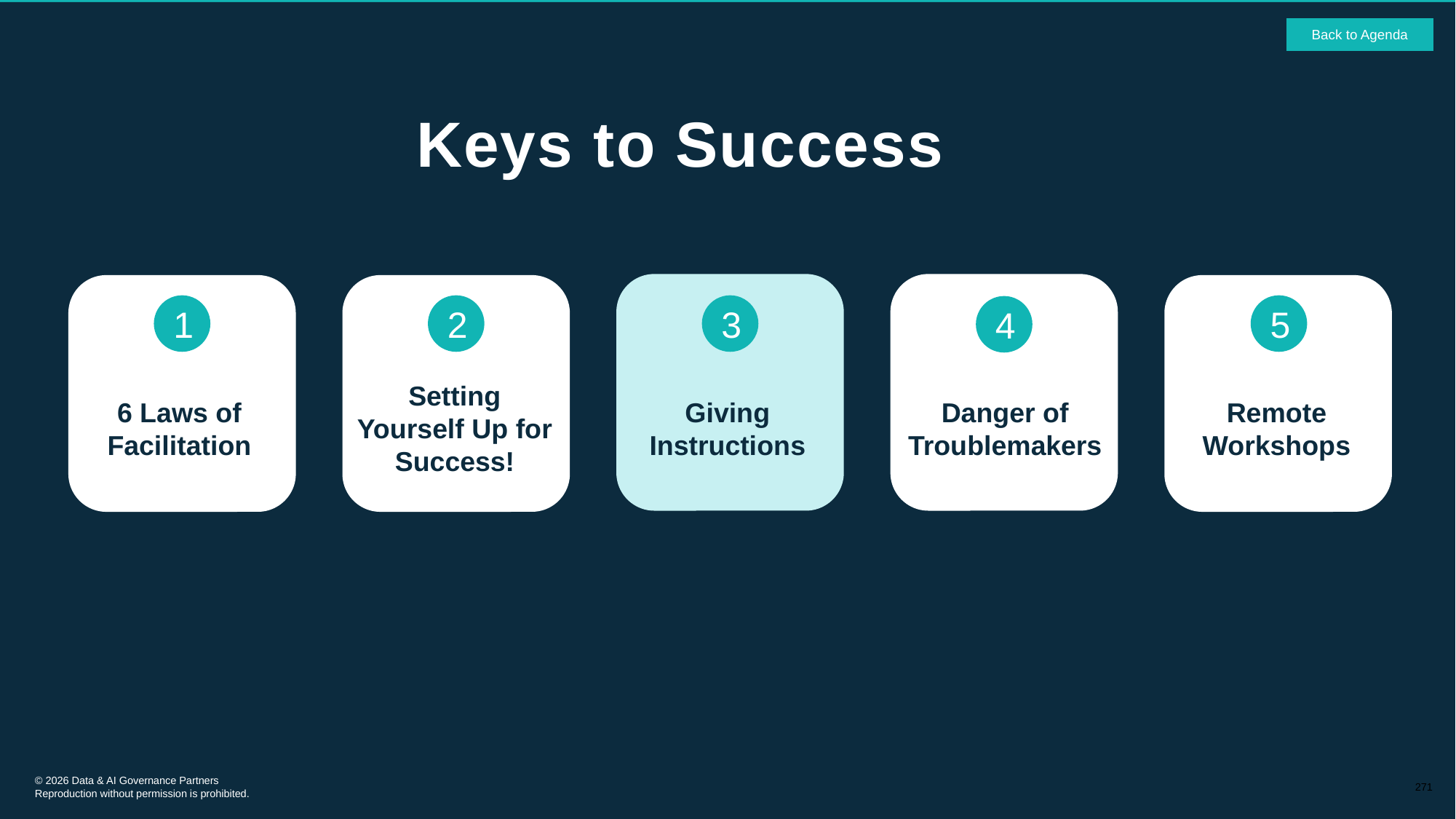

Back to Agenda
Keys to Success

5
2
3
1
4
Setting Yourself Up for Success!
6 Laws of Facilitation
Giving Instructions
Danger of Troublemakers
Remote Workshops
271